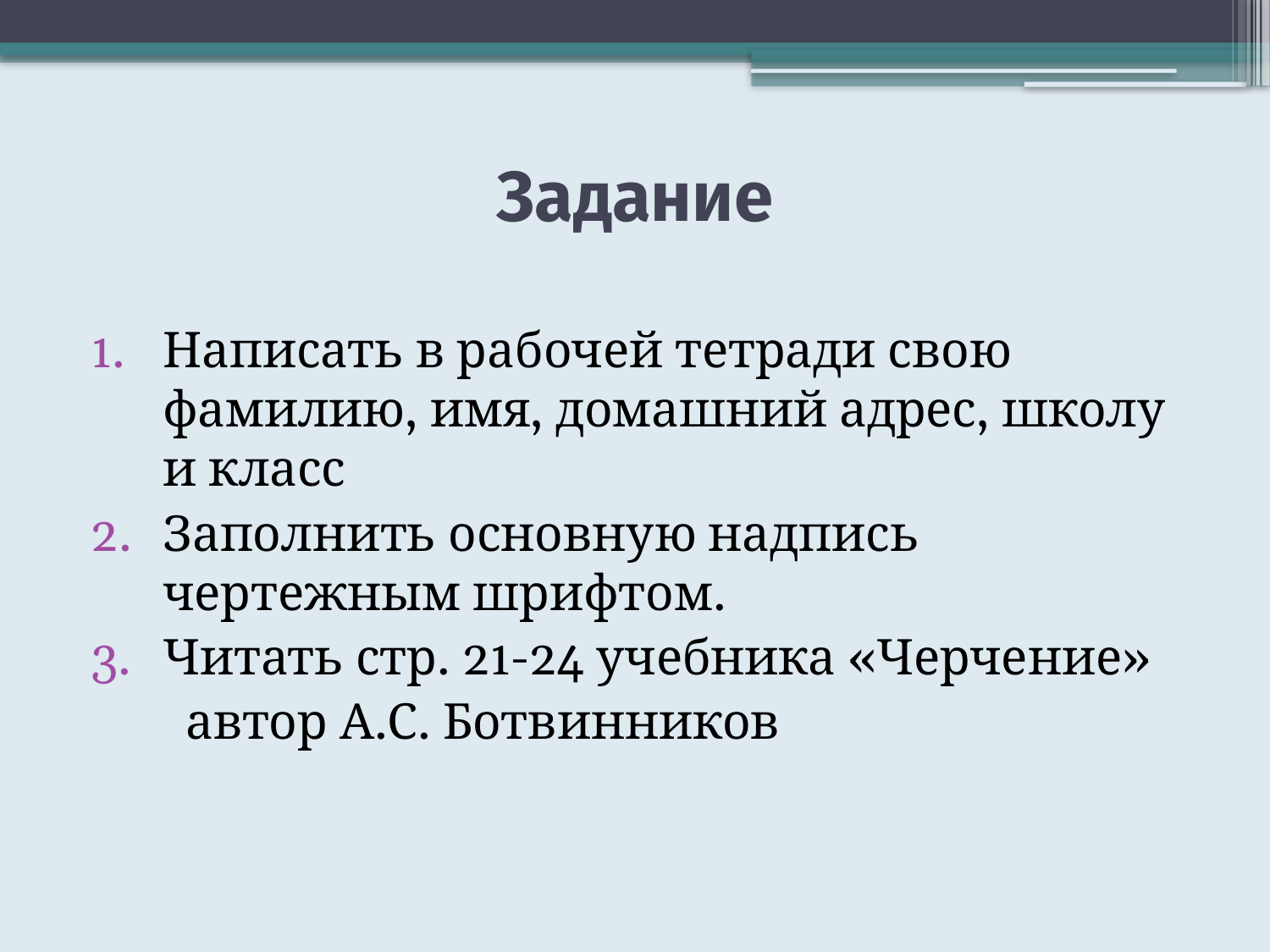

# Задание
Написать в рабочей тетради свою фамилию, имя, домашний адрес, школу и класс
Заполнить основную надпись чертежным шрифтом.
Читать стр. 21-24 учебника «Черчение»
        автор А.С. Ботвинников